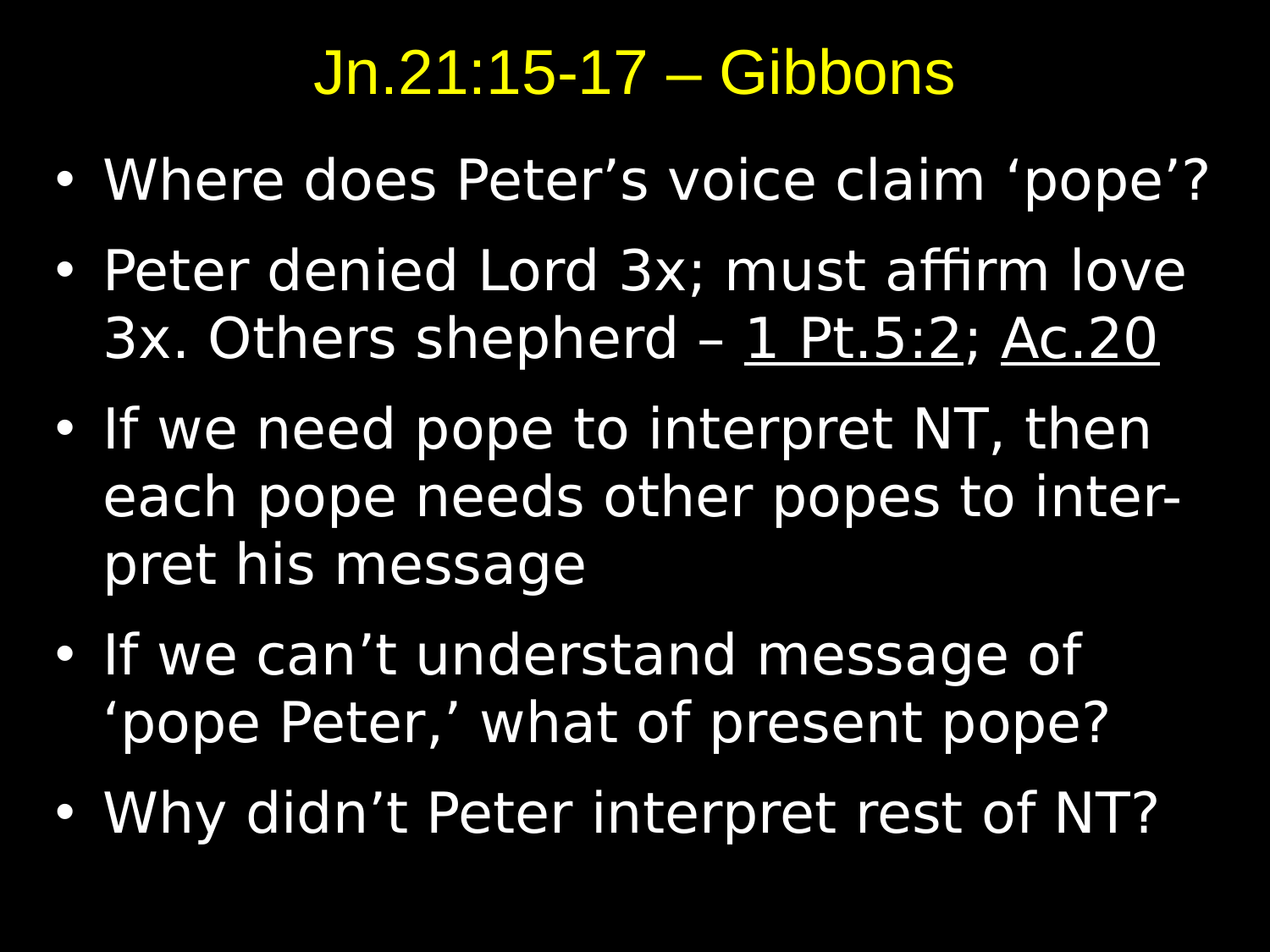

# Jn.21:15-17 – Gibbons
Where does Peter’s voice claim ‘pope’?
Peter denied Lord 3x; must affirm love 3x. Others shepherd – 1 Pt.5:2; Ac.20
If we need pope to interpret NT, then each pope needs other popes to inter-pret his message
If we can’t understand message of ‘pope Peter,’ what of present pope?
Why didn’t Peter interpret rest of NT?